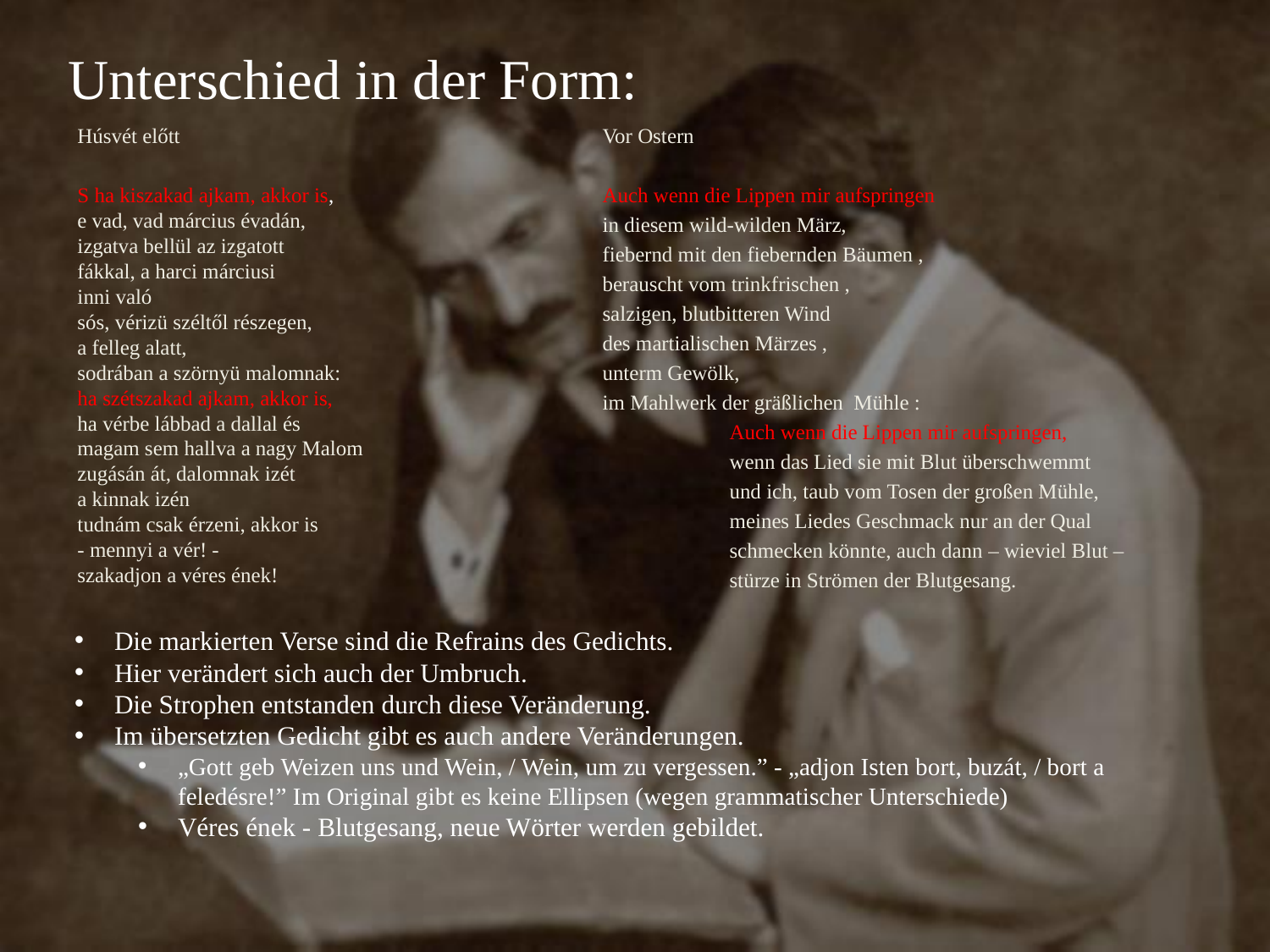

# Unterschied in der Form:
Húsvét előtt

S ha kiszakad ajkam, akkor is,
e vad, vad március évadán,
izgatva bellül az izgatott
fákkal, a harci márciusi
inni való
sós, vérizü széltől részegen,
a felleg alatt,
sodrában a szörnyü malomnak:
ha szétszakad ajkam, akkor is,
ha vérbe lábbad a dallal és
magam sem hallva a nagy Malom
zugásán át, dalomnak izét
a kinnak izén
tudnám csak érzeni, akkor is
- mennyi a vér! -
szakadjon a véres ének!
Vor Ostern

Auch wenn die Lippen mir aufspringen
in diesem wild-wilden März,
fiebernd mit den fiebernden Bäumen ,
berauscht vom trinkfrischen ,
salzigen, blutbitteren Wind
des martialischen Märzes ,
unterm Gewölk,
im Mahlwerk der gräßlichen  Mühle :
	Auch wenn die Lippen mir aufspringen,
	wenn das Lied sie mit Blut überschwemmt
	und ich, taub vom Tosen der großen Mühle,
	meines Liedes Geschmack nur an der Qual
	schmecken könnte, auch dann – wieviel Blut –
	stürze in Strömen der Blutgesang.

Die markierten Verse sind die Refrains des Gedichts.
Hier verändert sich auch der Umbruch.
Die Strophen entstanden durch diese Veränderung.
Im übersetzten Gedicht gibt es auch andere Veränderungen.
„Gott geb Weizen uns und Wein, / Wein, um zu vergessen.” - „adjon Isten bort, buzát, / bort a feledésre!” Im Original gibt es keine Ellipsen (wegen grammatischer Unterschiede)
Véres ének - Blutgesang, neue Wörter werden gebildet.